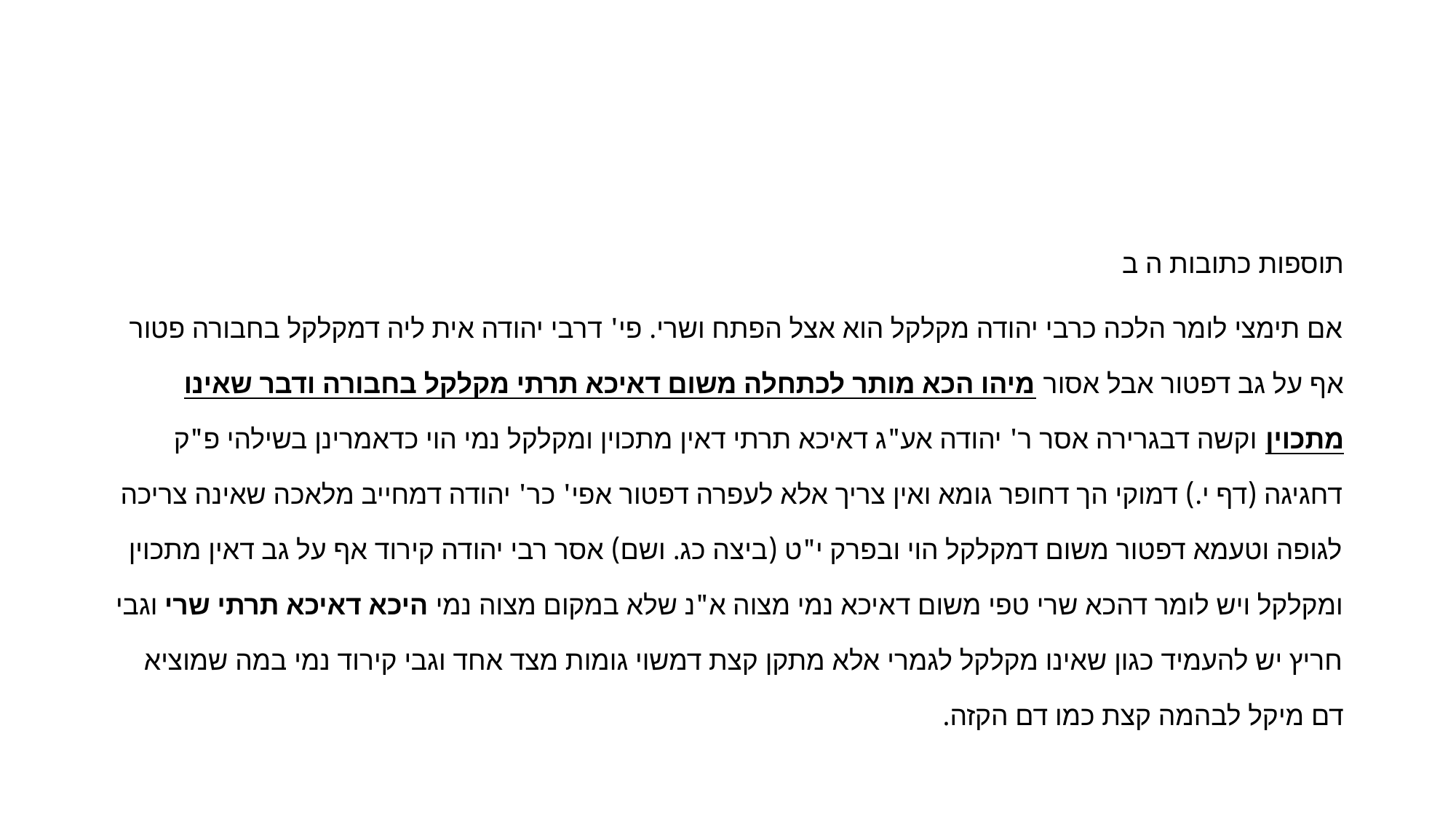

#
תוספות כתובות ה ב
אם תימצי לומר הלכה כרבי יהודה מקלקל הוא אצל הפתח ושרי. פי' דרבי יהודה אית ליה דמקלקל בחבורה פטור אף על גב דפטור אבל אסור מיהו הכא מותר לכתחלה משום דאיכא תרתי מקלקל בחבורה ודבר שאינו מתכוין וקשה דבגרירה אסר ר' יהודה אע"ג דאיכא תרתי דאין מתכוין ומקלקל נמי הוי כדאמרינן בשילהי פ"ק דחגיגה (דף י.) דמוקי הך דחופר גומא ואין צריך אלא לעפרה דפטור אפי' כר' יהודה דמחייב מלאכה שאינה צריכה לגופה וטעמא דפטור משום דמקלקל הוי ובפרק י"ט (ביצה כג. ושם) אסר רבי יהודה קירוד אף על גב דאין מתכוין ומקלקל ויש לומר דהכא שרי טפי משום דאיכא נמי מצוה א"נ שלא במקום מצוה נמי היכא דאיכא תרתי שרי וגבי חריץ יש להעמיד כגון שאינו מקלקל לגמרי אלא מתקן קצת דמשוי גומות מצד אחד וגבי קירוד נמי במה שמוציא דם מיקל לבהמה קצת כמו דם הקזה.